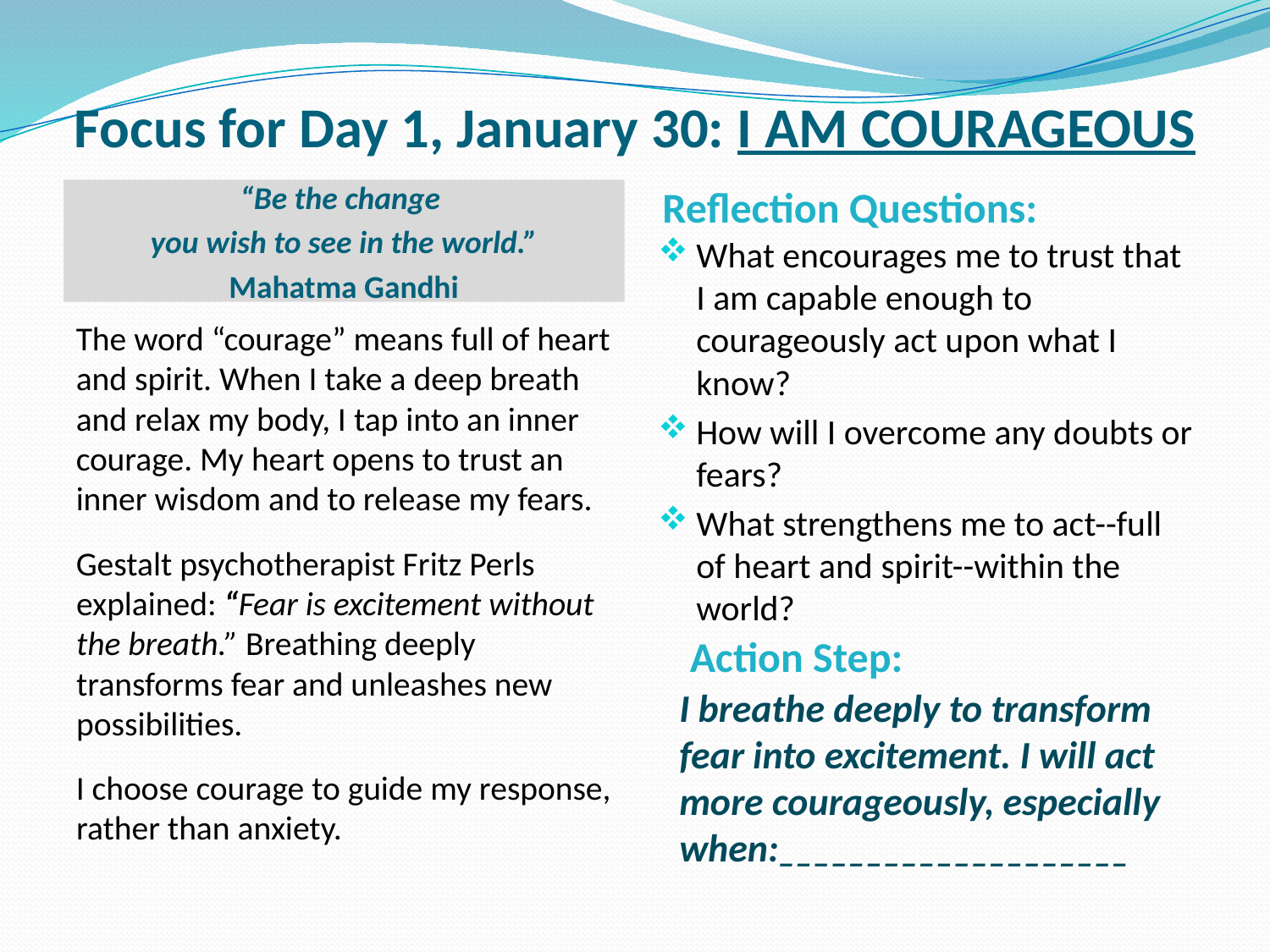

# Focus for Day 1, January 30: I AM COURAGEOUS

Reflection Questions:

“Be the change
you wish to see in the world.”
Mahatma Gandhi
What encourages me to trust that I am capable enough to courageously act upon what I know?
How will I overcome any doubts or fears?
What strengthens me to act--full of heart and spirit--within the world?
The word “courage” means full of heart and spirit. When I take a deep breath and relax my body, I tap into an inner courage. My heart opens to trust an inner wisdom and to release my fears.

Gestalt psychotherapist Fritz Perls explained: “Fear is excitement without the breath.” Breathing deeply transforms fear and unleashes new possibilities.

I choose courage to guide my response, rather than anxiety.

Action Step:

I breathe deeply to transform fear into excitement. I will act more courageously, especially  when:____________________